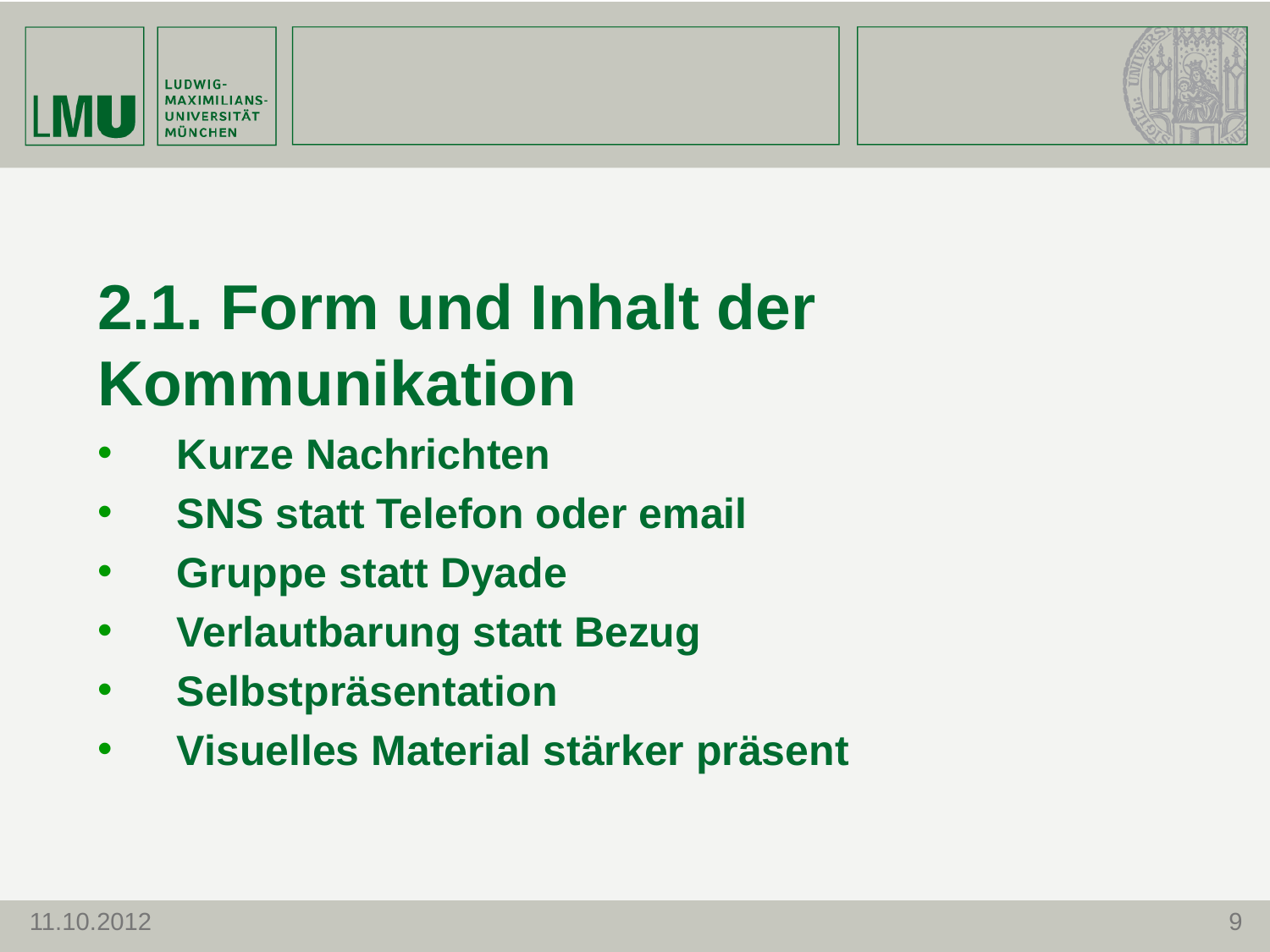

2.1. Form und Inhalt der Kommunikation
Kurze Nachrichten
SNS statt Telefon oder email
Gruppe statt Dyade
Verlautbarung statt Bezug
Selbstpräsentation
Visuelles Material stärker präsent

11.10.2012
9